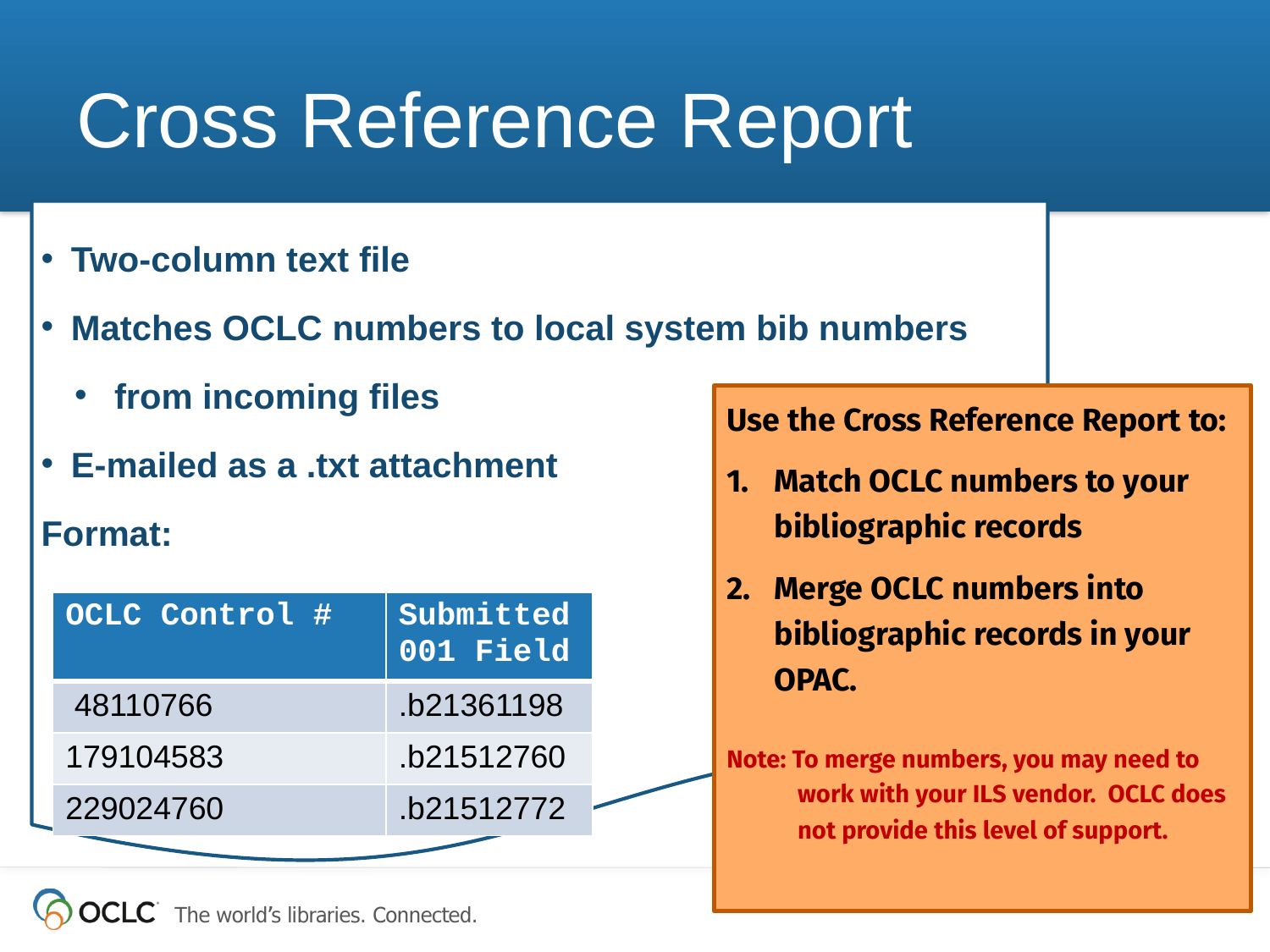

# Cross Reference Report

Two-column text file
Matches OCLC numbers to local system bib numbers
 from incoming files
E-mailed as a .txt attachment
Format:

Use the Cross Reference Report to:
Match OCLC numbers to your bibliographic records
Merge OCLC numbers into bibliographic records in your OPAC.

Note: To merge numbers, you may need to work with your ILS vendor.  OCLC does not provide this level of support.

| OCLC Control # | Submitted 001 Field |
| --- | --- |
| 48110766 | .b21361198 |
| 179104583 | .b21512760 |
| 229024760 | .b21512772 |